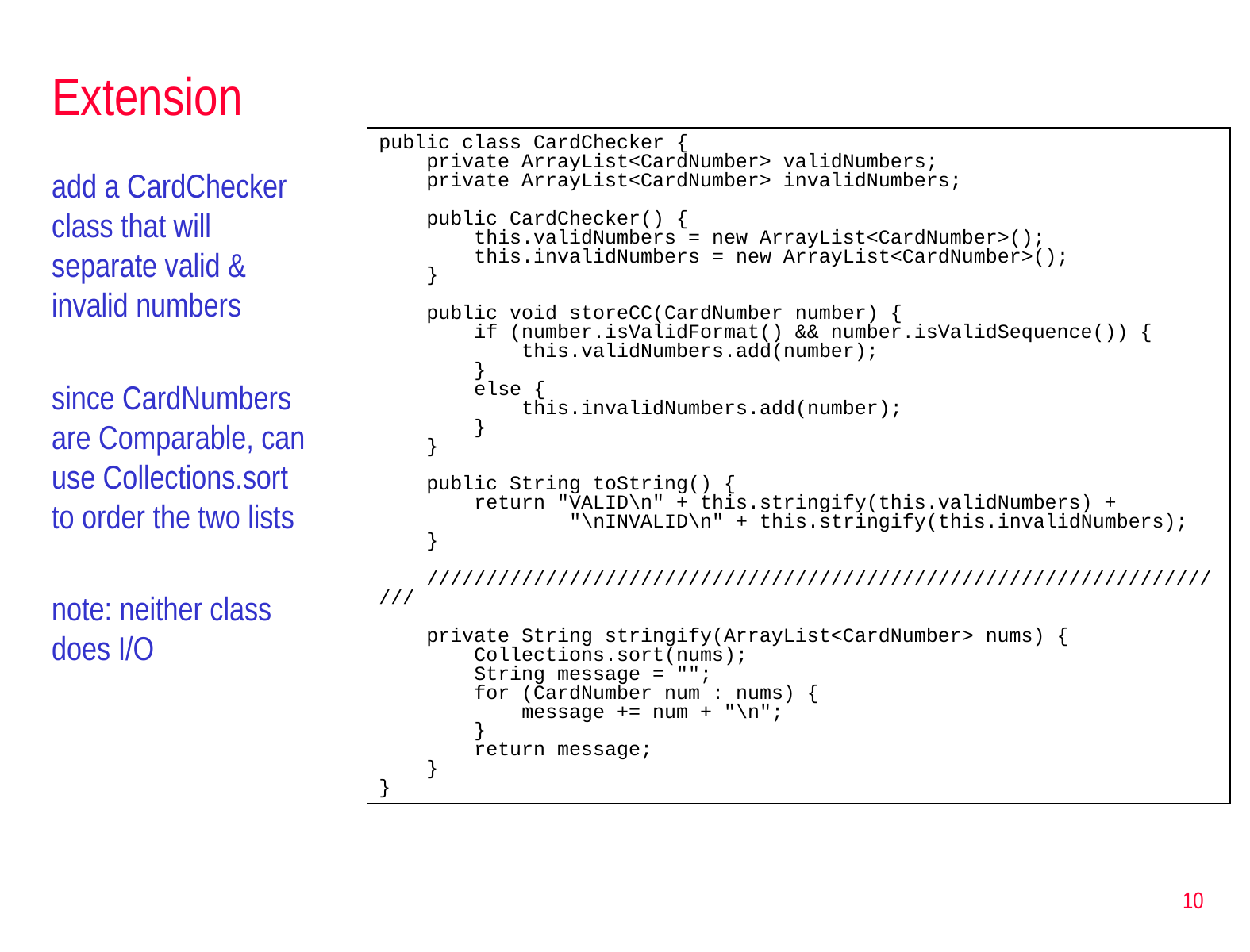

# Extension
public class CardChecker {
    private ArrayList<CardNumber> validNumbers;
    private ArrayList<CardNumber> invalidNumbers;

    public CardChecker() {
        this.validNumbers = new ArrayList<CardNumber>();
        this.invalidNumbers = new ArrayList<CardNumber>();
    }

    public void storeCC(CardNumber number) {
        if (number.isValidFormat() && number.isValidSequence()) {
            this.validNumbers.add(number);
        }
        else {
            this.invalidNumbers.add(number);
        }
    }

    public String toString() {
        return "VALID\n" + this.stringify(this.validNumbers) +
                "\nINVALID\n" + this.stringify(this.invalidNumbers);
    }

    /////////////////////////////////////////////////////////////////////

    private String stringify(ArrayList<CardNumber> nums) {
        Collections.sort(nums);
        String message = "";
        for (CardNumber num : nums) {
            message += num + "\n";
        }
        return message;
    }
}
add a CardChecker class that will separate valid & invalid numbers

since CardNumbers are Comparable, can use Collections.sort to order the two lists

note: neither class does I/O
10